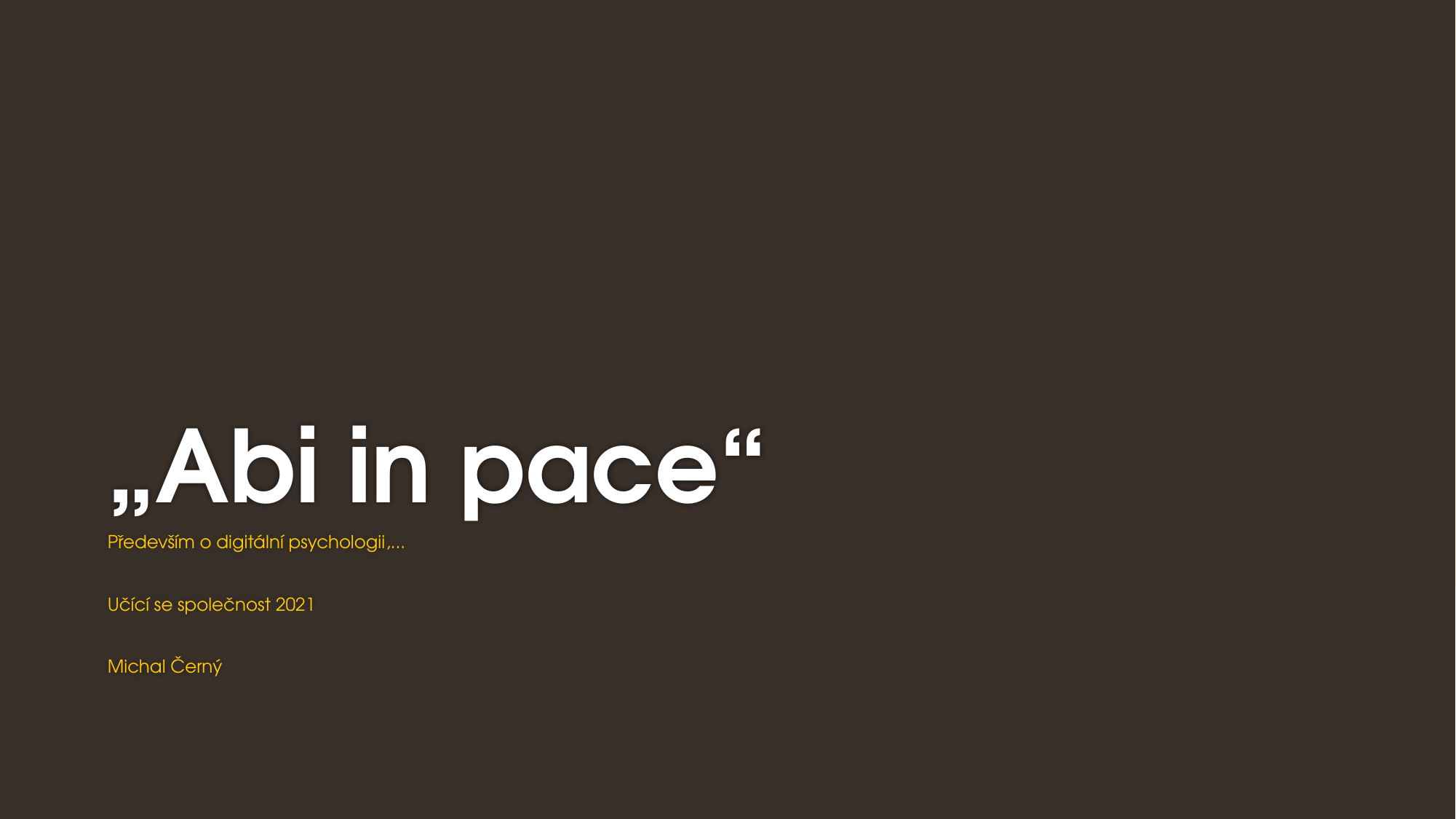

# „Abi in pace“
Především o digitální psychologii,...

Učící se společnost 2021

Michal Černý